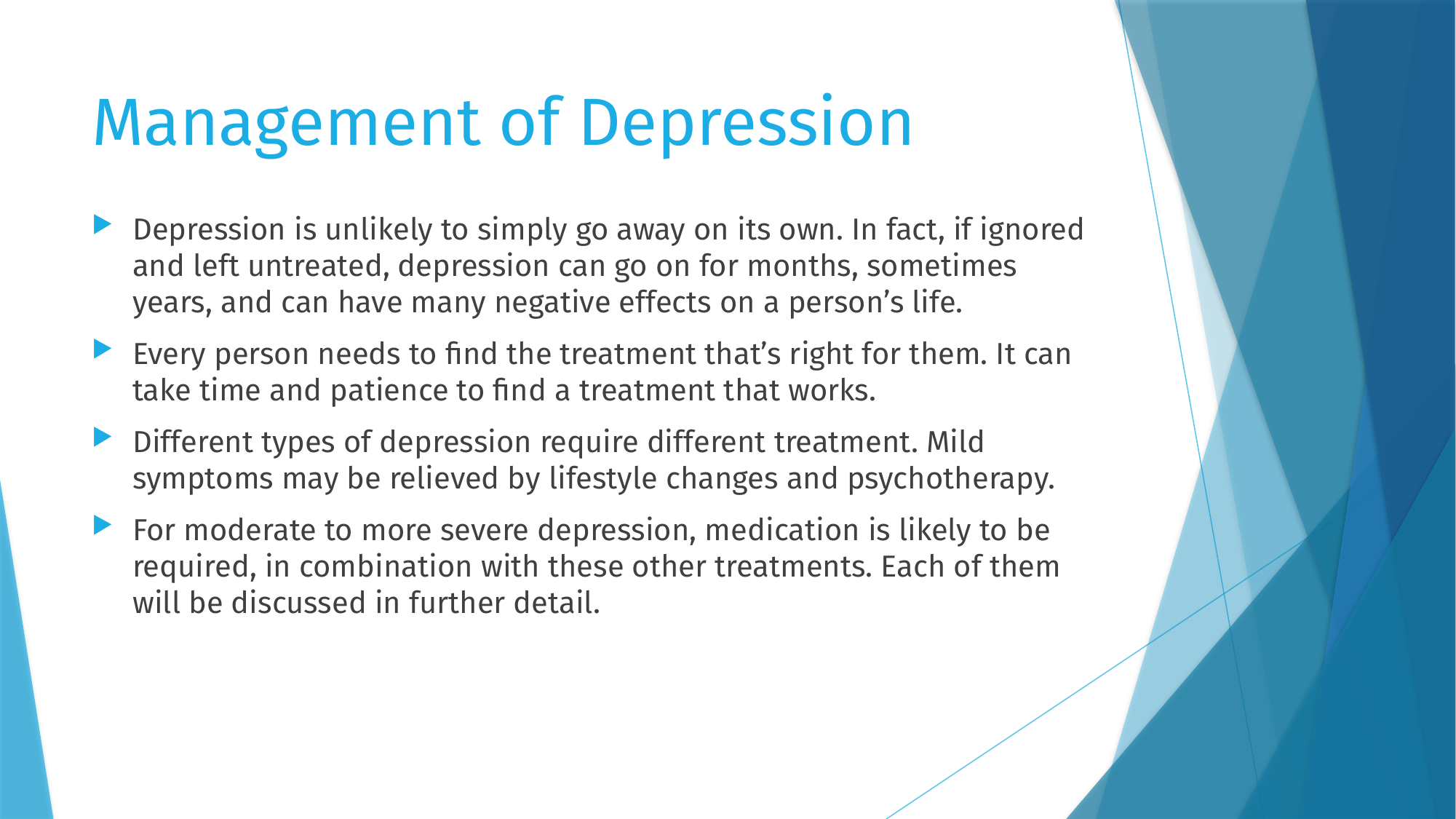

# Management of Depression
Depression is unlikely to simply go away on its own. In fact, if ignored and left untreated, depression can go on for months, sometimes years, and can have many negative effects on a person’s life.
Every person needs to find the treatment that’s right for them. It can take time and patience to find a treatment that works.
Different types of depression require different treatment. Mild symptoms may be relieved by lifestyle changes and psychotherapy.
For moderate to more severe depression, medication is likely to be required, in combination with these other treatments. Each of them will be discussed in further detail.